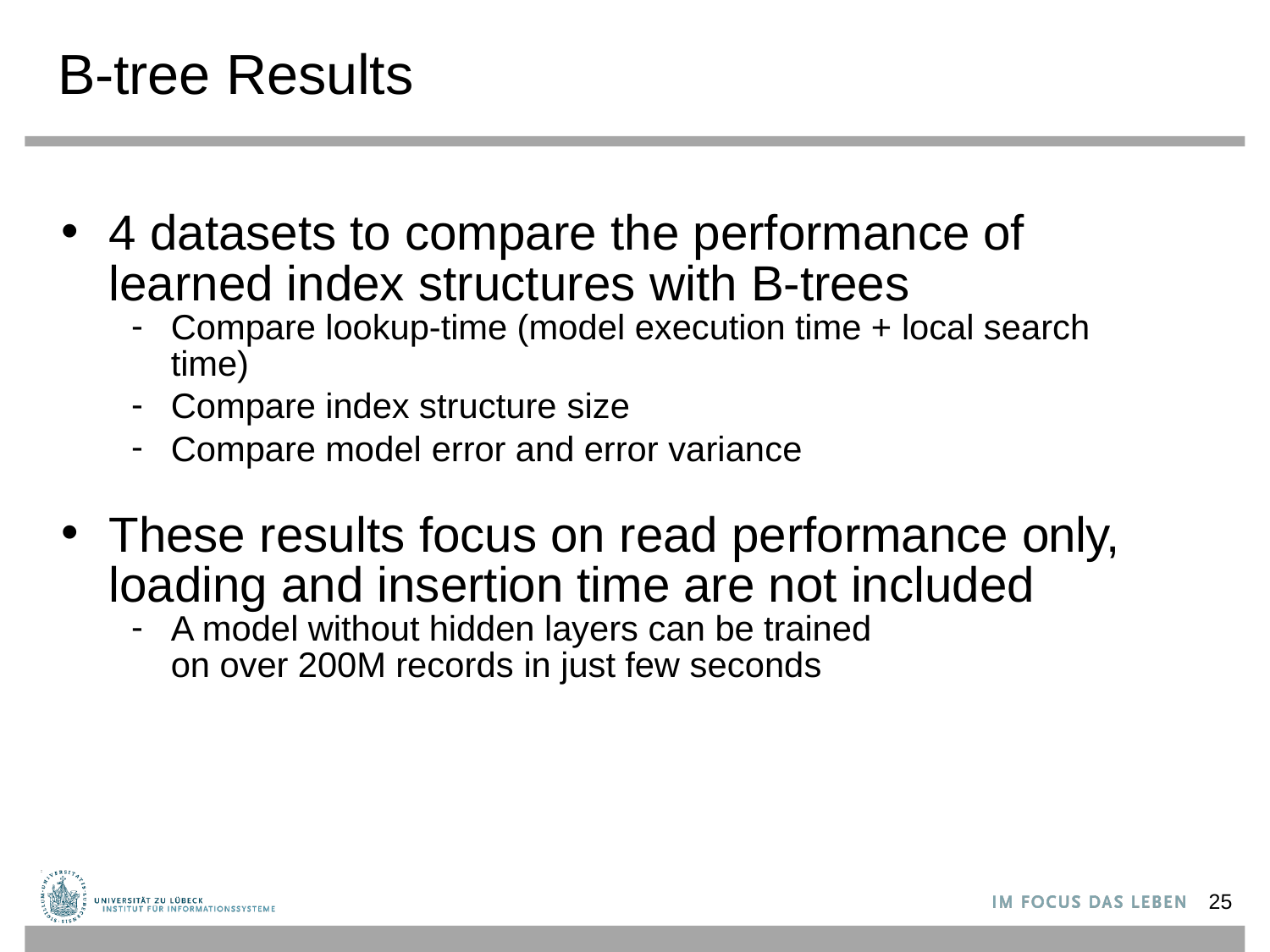

# B-tree Results
4 datasets to compare the performance of learned index structures with B-trees
Compare lookup-time (model execution time + local search time)
Compare index structure size
Compare model error and error variance

These results focus on read performance only, loading and insertion time are not included
A model without hidden layers can be trained
on over 200M records in just few seconds
25